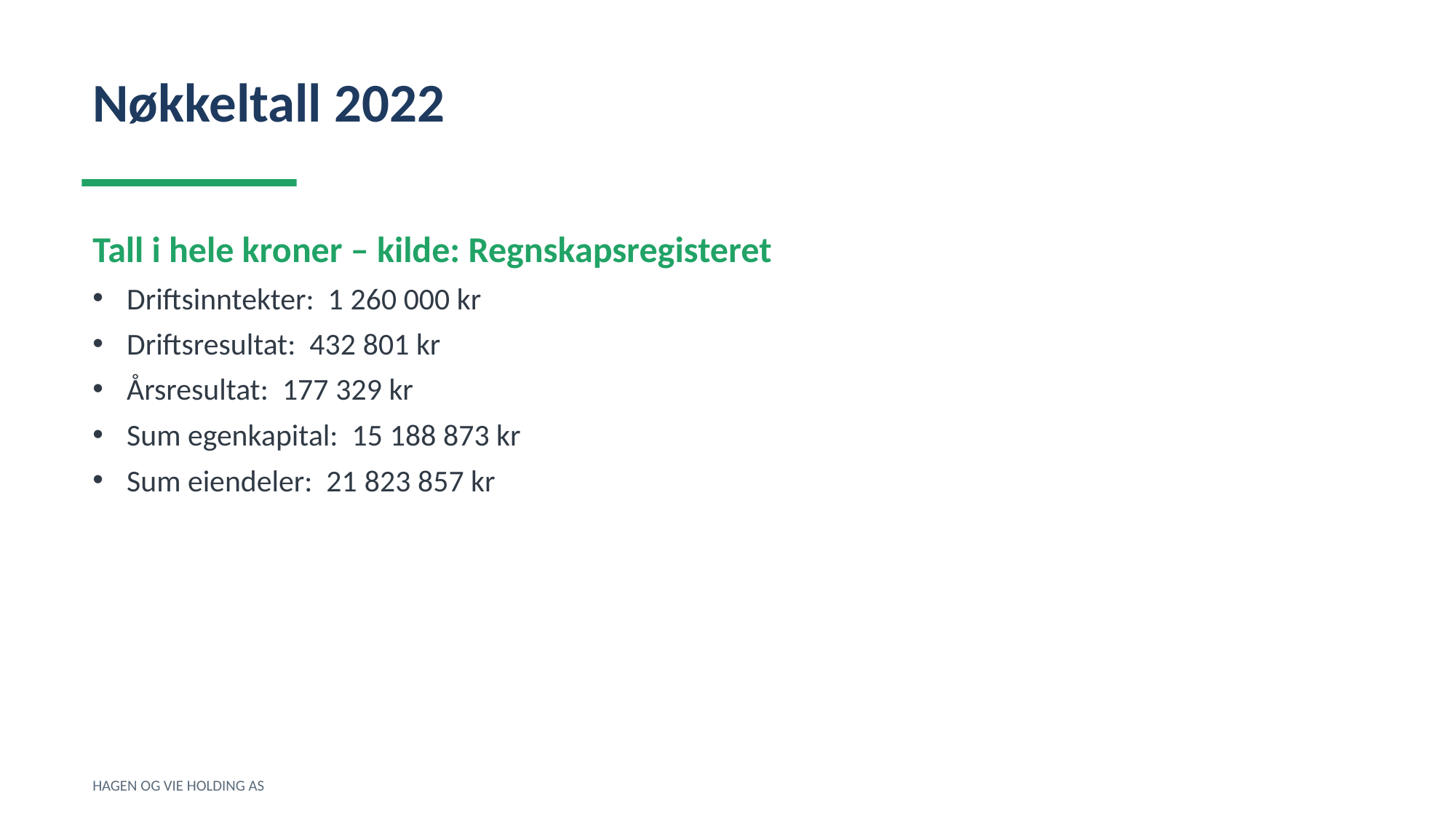

Nøkkeltall 2022

Tall i hele kroner – kilde: Regnskapsregisteret
Driftsinntekter:  1 260 000 kr
Driftsresultat:  432 801 kr
Årsresultat:  177 329 kr
Sum egenkapital:  15 188 873 kr
Sum eiendeler:  21 823 857 kr
HAGEN OG VIE HOLDING AS